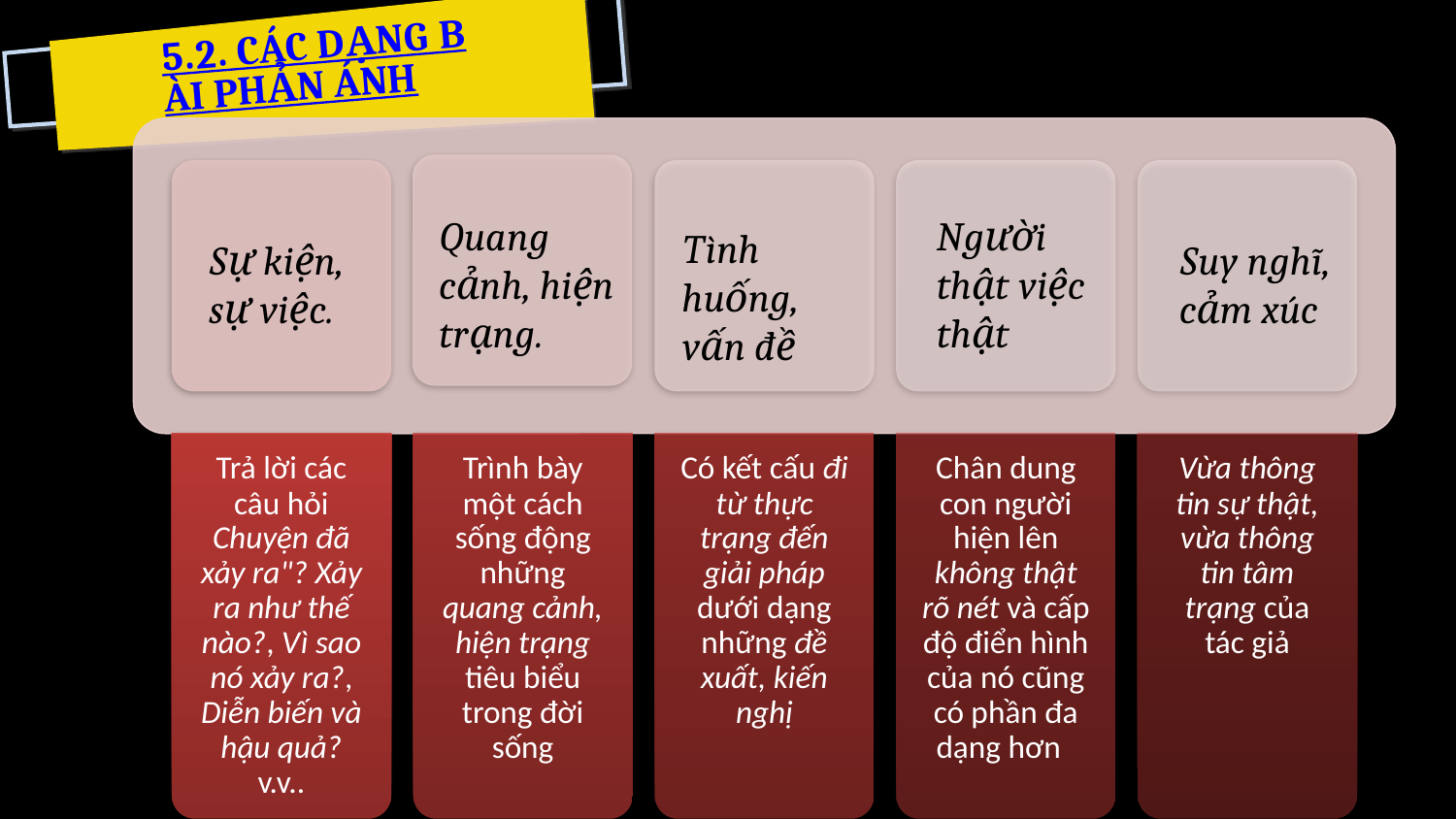

5.2. CÁC DẠNG BÀI PHẢN ÁNH
Trả lời các câu hỏi Chuyện đã xảy ra"? Xảy ra như thế nào?, Vì sao nó xảy ra?, Diễn biến và hậu quả? v.v..
Trình bày một cách sống động những quang cảnh, hiện trạng tiêu biểu trong đời sống
Có kết cấu đi từ thực trạng đến giải pháp dưới dạng những đề xuất, kiến nghị
Chân dung con người hiện lên không thật rõ nét và cấp độ điển hình của nó cũng có phần đa dạng hơn
Vừa thông tin sự thật, vừa thông tin tâm trạng của tác giả
Quang cảnh, hiện trạng.
Người thật việc thật
Tình huống, vấn đề
Sự kiện, sự việc.
Suy nghĩ, cảm xúc